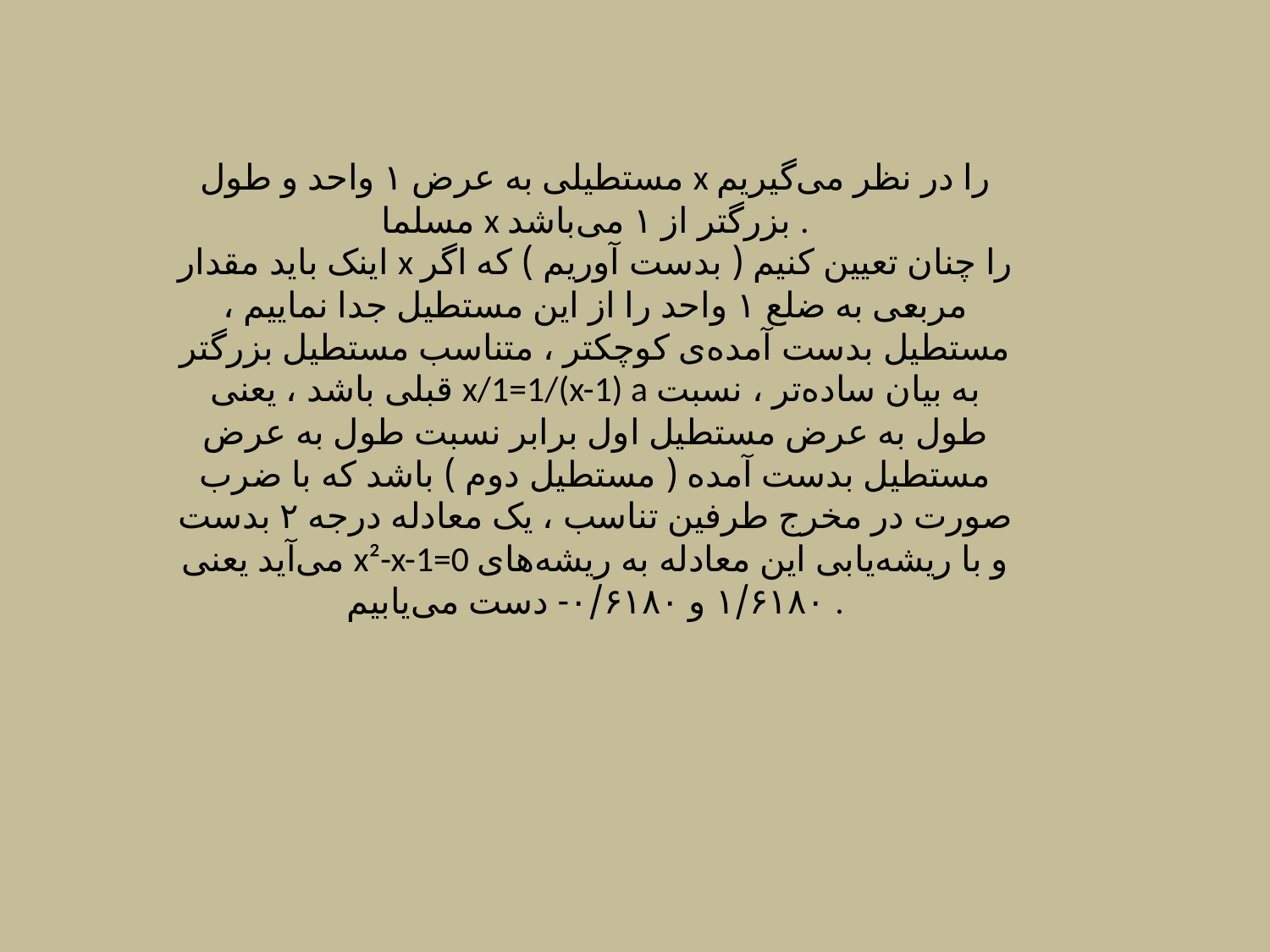

مستطیلی به عرض ۱ واحد و طول x را در نظر می‌گیریم مسلما x بزرگتر از ۱ می‌باشد .
اینک باید مقدار x را چنان تعیین کنیم ( بدست آوریم ) که اگر مربعی به ضلع ۱ واحد را از این مستطیل جدا نماییم ، مستطیل بدست آمده‌ی کوچکتر ، متناسب مستطیل بزرگتر قبلی باشد ، یعنی x/1=1/(x-1) a به بیان ساده‌تر ، نسبت طول به عرض مستطیل اول برابر نسبت طول به عرض مستطیل بدست آمده ( ‌مستطیل دوم ) باشد که با ضرب صورت در مخرج طرفین تناسب ، یک معادله درجه ۲ بدست می‌آید یعنی x²-x-1=0 و با ریشه‌یابی این معادله به ریشه‌های ۱/۶۱۸۰ و ۰/۶۱۸۰- دست می‌یابیم .